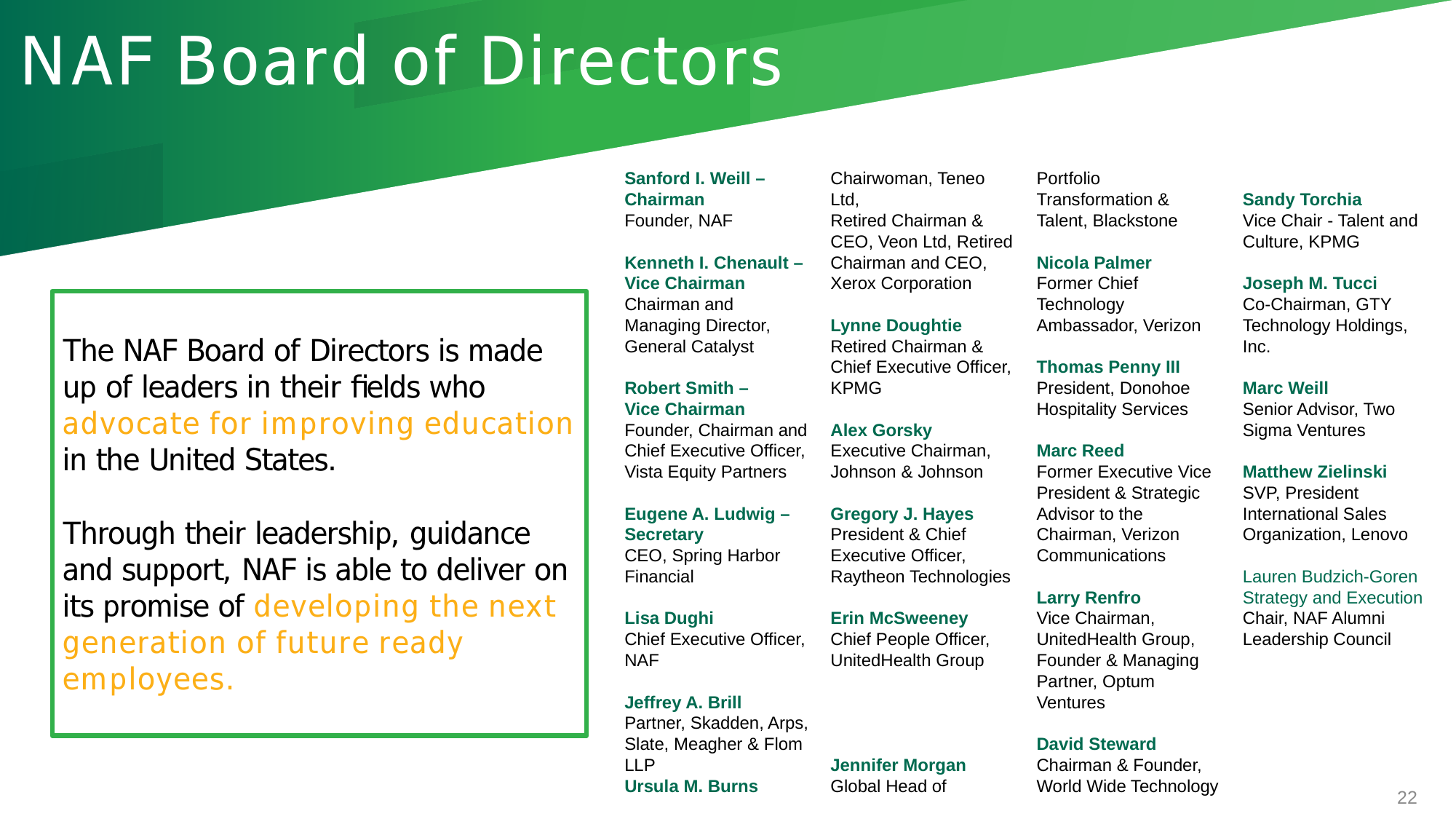

NAF Board of Directors
Sanford I. Weill – Chairman
Founder, NAF

Kenneth I. Chenault – Vice Chairman
Chairman and Managing Director, General Catalyst

Robert Smith –
Vice Chairman
Founder, Chairman and Chief Executive Officer, Vista Equity Partners

Eugene A. Ludwig – Secretary
CEO, Spring Harbor Financial

Lisa Dughi
Chief Executive Officer, NAF

Jeffrey A. Brill
Partner, Skadden, Arps, Slate, Meagher & Flom LLP
Ursula M. Burns
Chairwoman, Teneo Ltd,
Retired Chairman & CEO, Veon Ltd, Retired Chairman and CEO, Xerox Corporation

Lynne Doughtie
Retired Chairman & Chief Executive Officer, KPMG
Alex Gorsky
Executive Chairman,
Johnson & Johnson

Gregory J. Hayes
President & Chief Executive Officer, Raytheon Technologies

Erin McSweeney
Chief People Officer, UnitedHealth Group

Jennifer Morgan
Global Head of Portfolio Transformation & Talent, Blackstone

Nicola Palmer
Former Chief Technology Ambassador, Verizon

Thomas Penny III
President, Donohoe Hospitality Services

Marc Reed
Former Executive Vice President & Strategic Advisor to the Chairman, Verizon Communications

Larry Renfro
Vice Chairman, UnitedHealth Group, Founder & Managing Partner, Optum Ventures

David Steward
Chairman & Founder, World Wide Technology

Sandy Torchia
Vice Chair - Talent and Culture, KPMG

Joseph M. Tucci
Co-Chairman, GTY Technology Holdings, Inc.

Marc Weill
Senior Advisor, Two Sigma Ventures

Matthew Zielinski
SVP, President International Sales Organization, Lenovo

Lauren Budzich-Goren
Strategy and Execution
Chair, NAF Alumni Leadership Council
The NAF Board of Directors is made up of leaders in their fields who advocate for improving education in the United States.

Through their leadership, guidance and support, NAF is able to deliver on its promise of developing the next generation of future ready employees.
22